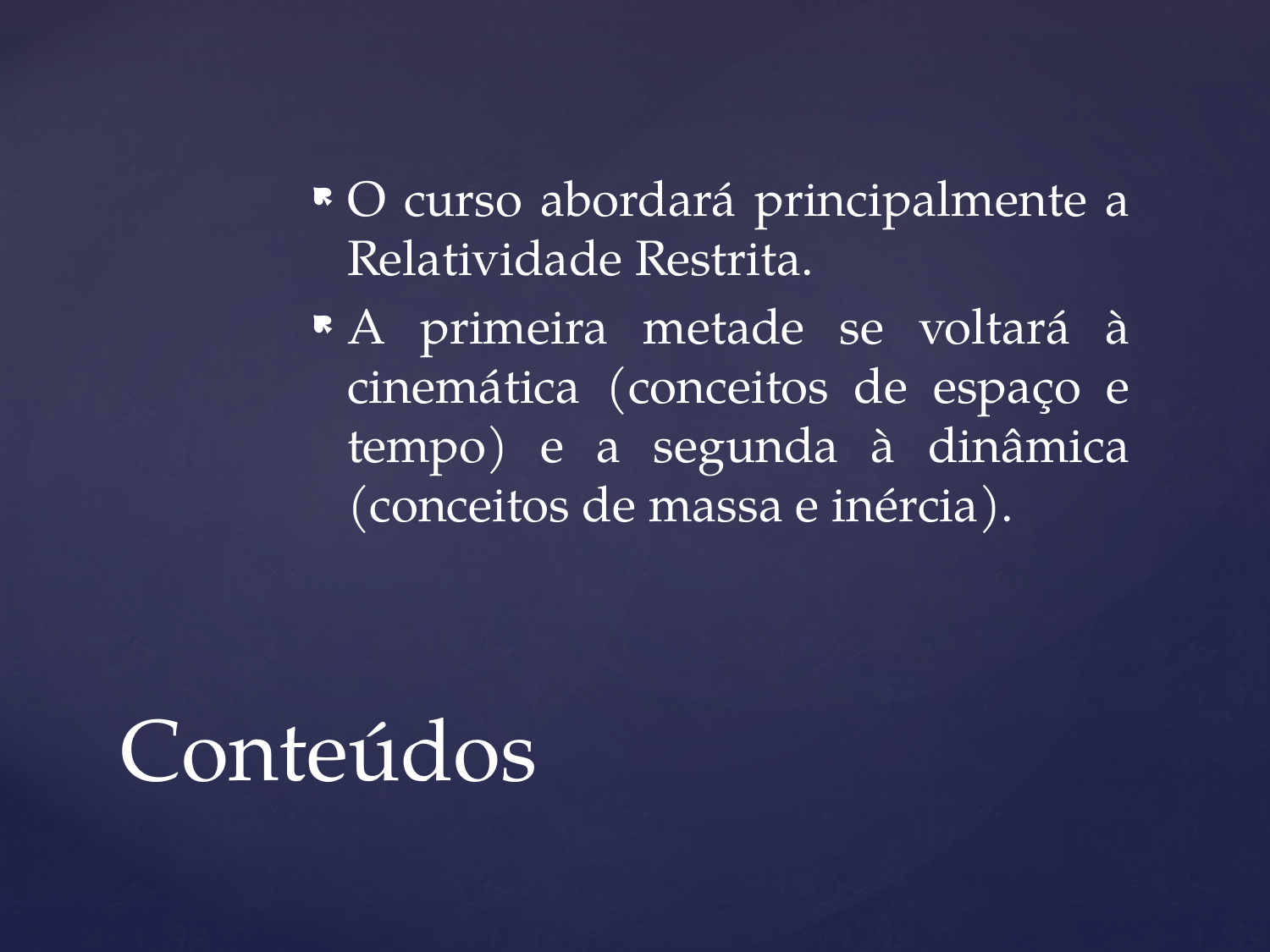

O curso abordará principalmente a Relatividade Restrita.
A primeira metade se voltará à cinemática (conceitos de espaço e tempo) e a segunda à dinâmica (conceitos de massa e inércia).
# Conteúdos